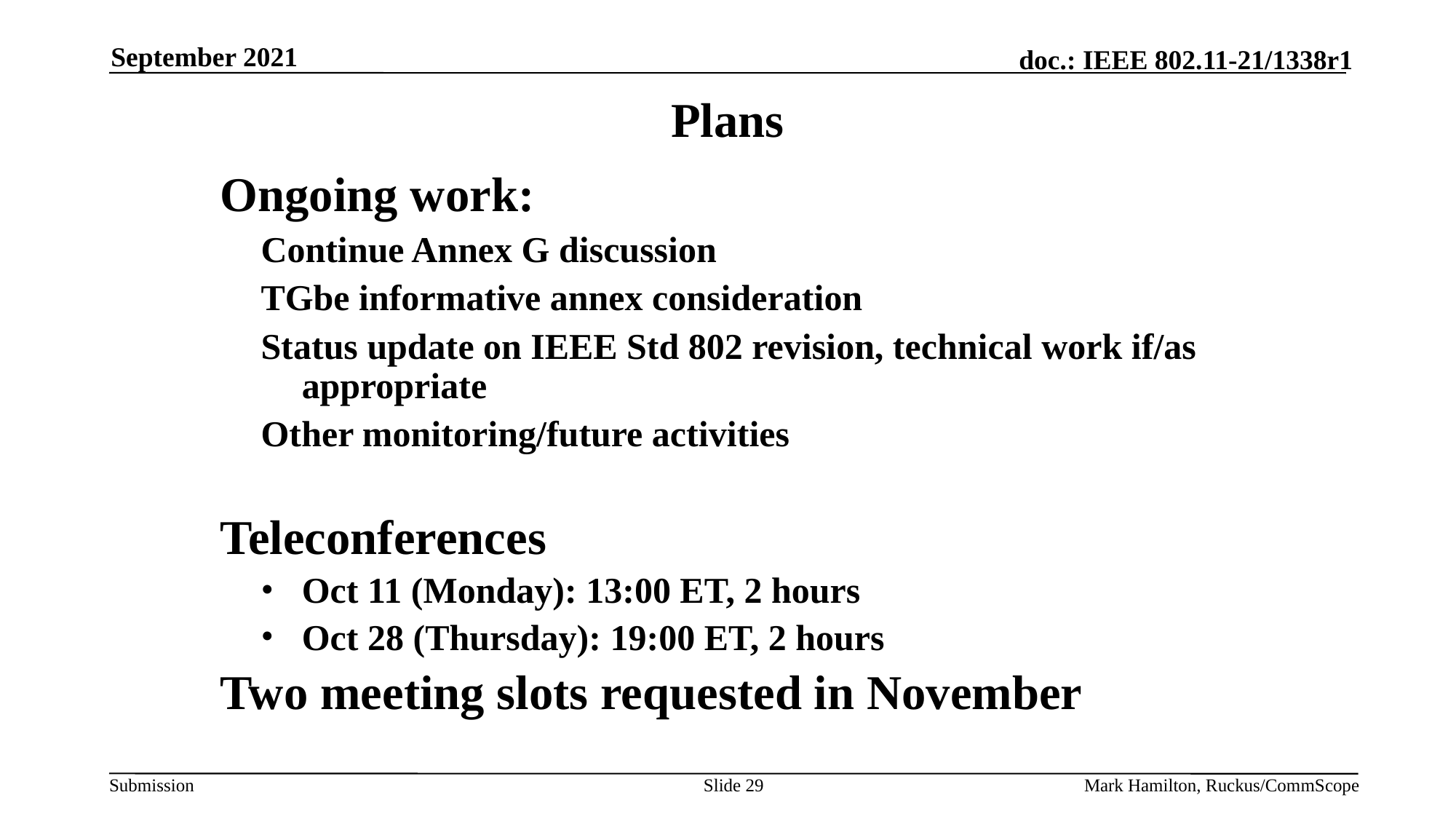

September 2021
# Plans
Ongoing work:
Continue Annex G discussion
TGbe informative annex consideration
Status update on IEEE Std 802 revision, technical work if/as appropriate
Other monitoring/future activities

Teleconferences
Oct 11 (Monday): 13:00 ET, 2 hours
Oct 28 (Thursday): 19:00 ET, 2 hours
Two meeting slots requested in November

Slide 29
Mark Hamilton, Ruckus/CommScope